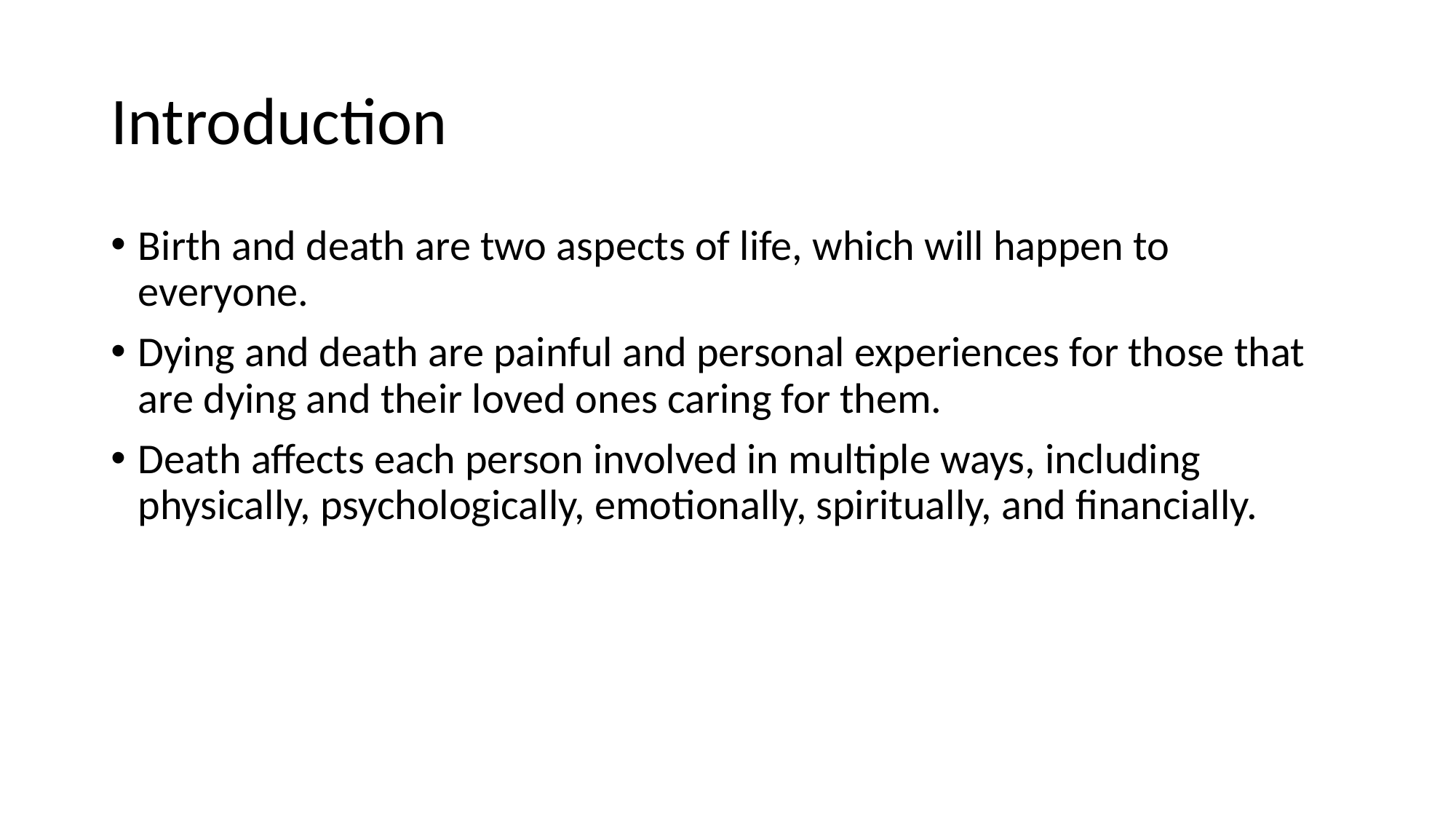

# Introduction
Birth and death are two aspects of life, which will happen to everyone.
Dying and death are painful and personal experiences for those that are dying and their loved ones caring for them.
Death affects each person involved in multiple ways, including physically, psychologically, emotionally, spiritually, and financially.